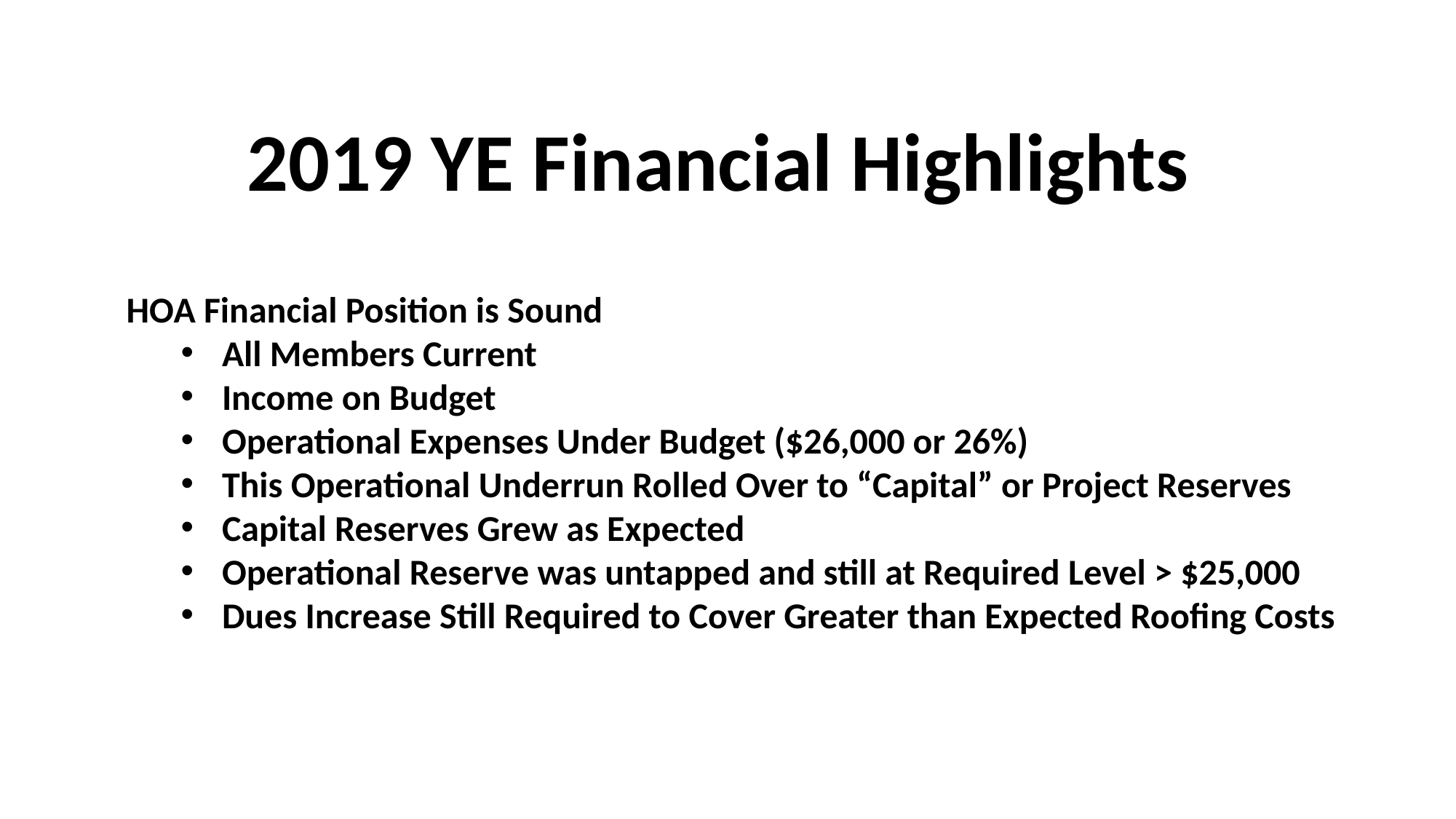

# 2019 YE Financial Highlights
HOA Financial Position is Sound
All Members Current
Income on Budget
Operational Expenses Under Budget ($26,000 or 26%)
This Operational Underrun Rolled Over to “Capital” or Project Reserves
Capital Reserves Grew as Expected
Operational Reserve was untapped and still at Required Level > $25,000
Dues Increase Still Required to Cover Greater than Expected Roofing Costs